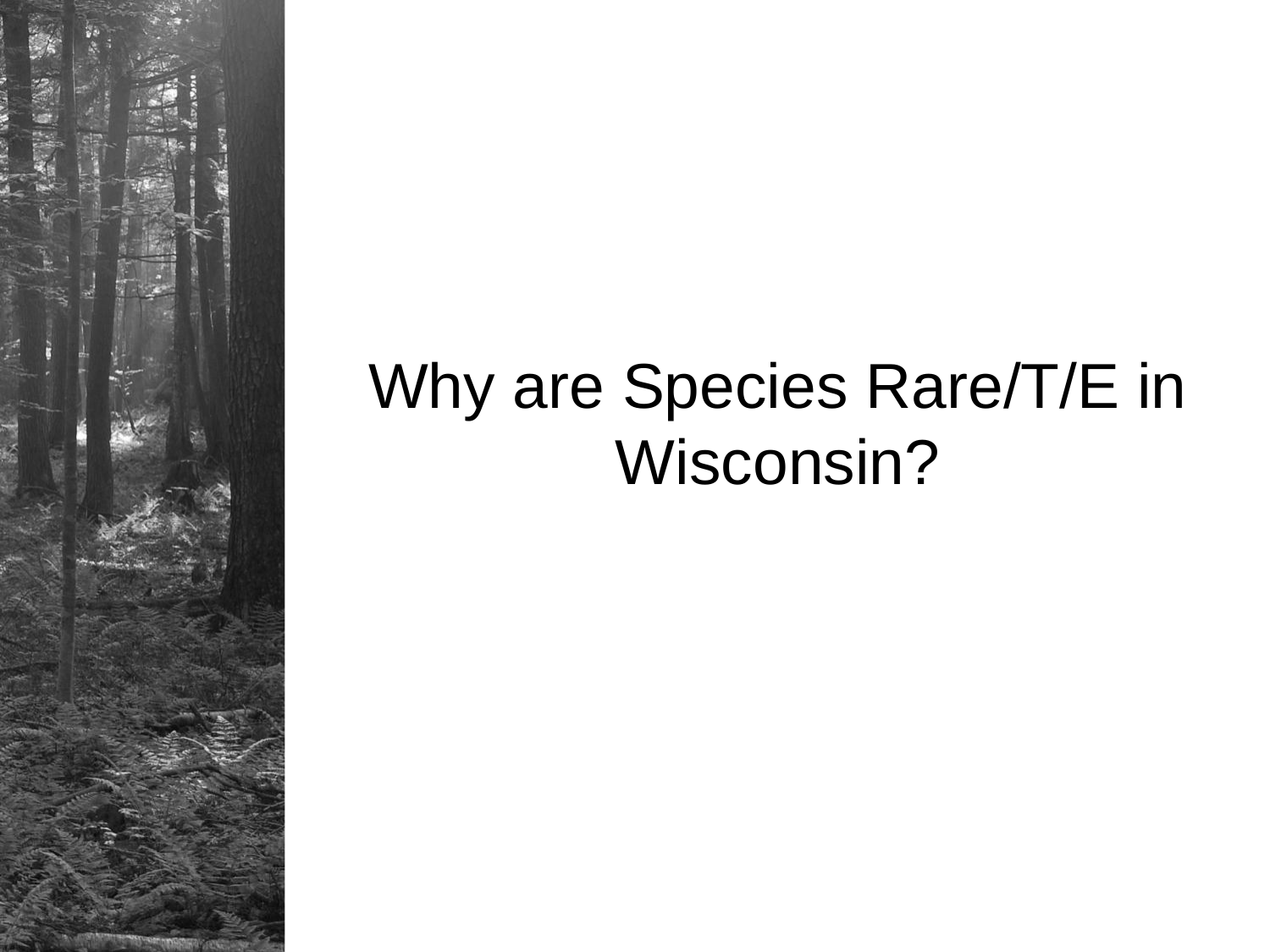

# Why are Species Rare/T/E in Wisconsin?